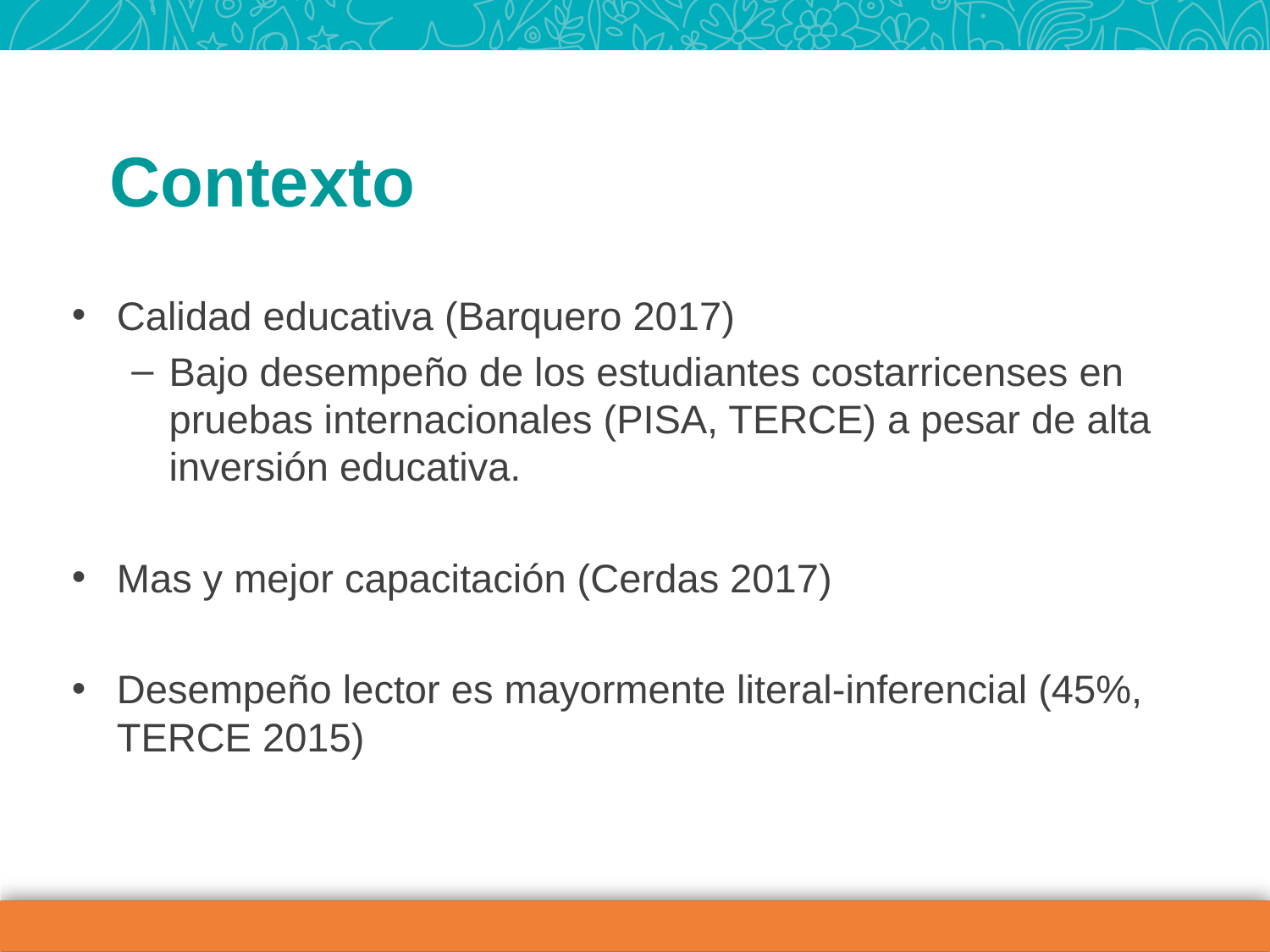

Contexto

Calidad educativa (Barquero 2017)
Bajo desempeño de los estudiantes costarricenses en pruebas internacionales (PISA, TERCE) a pesar de alta inversión educativa.

Mas y mejor capacitación (Cerdas 2017)

Desempeño lector es mayormente literal-inferencial (45%, TERCE 2015)